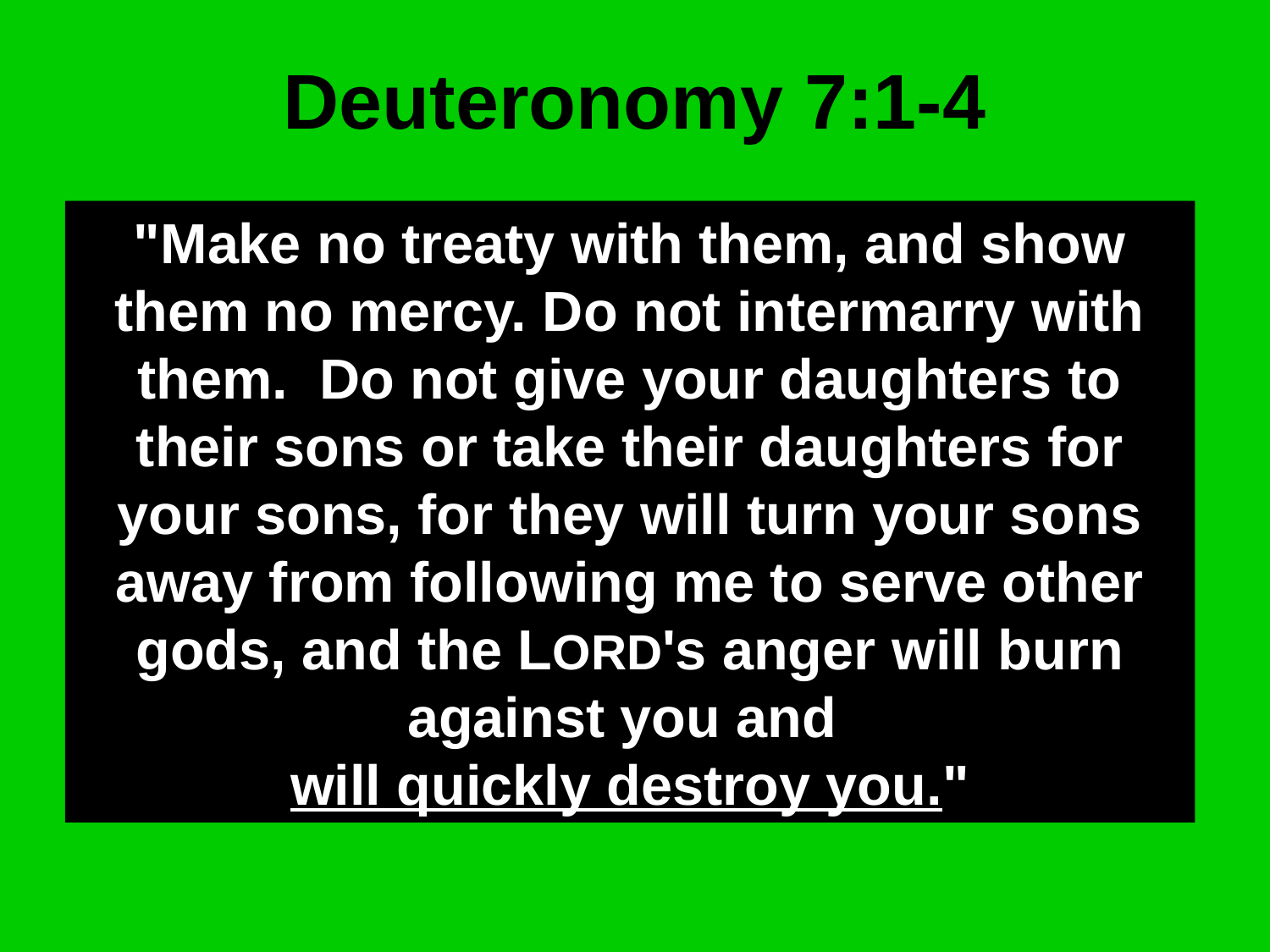

# Deuteronomy 7:1-4
"Make no treaty with them, and show them no mercy. Do not intermarry with them.  Do not give your daughters to their sons or take their daughters for your sons, for they will turn your sons away from following me to serve other gods, and the LORD's anger will burn against you and
will quickly destroy you."